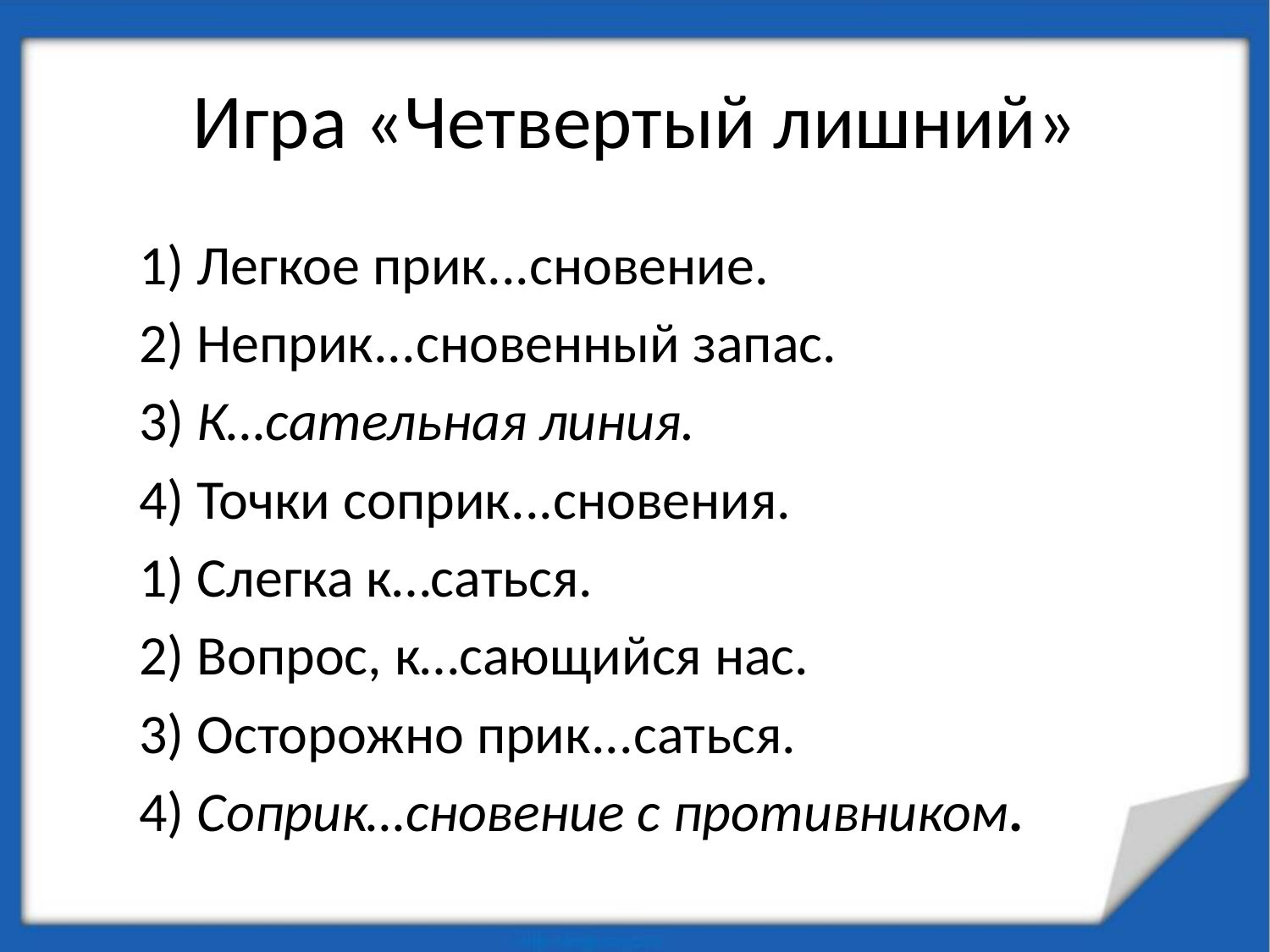

# Игра «Четвертый лишний»
1) Легкое прик...сновение.
2) Неприк...сновенный запас.
3) К…сательная линия.
4) Точки соприк...сновения.
1) Слегка к…саться.
2) Вопрос, к…сающийся нас.
3) Осторожно прик...саться.
4) Соприк…сновение с противником.